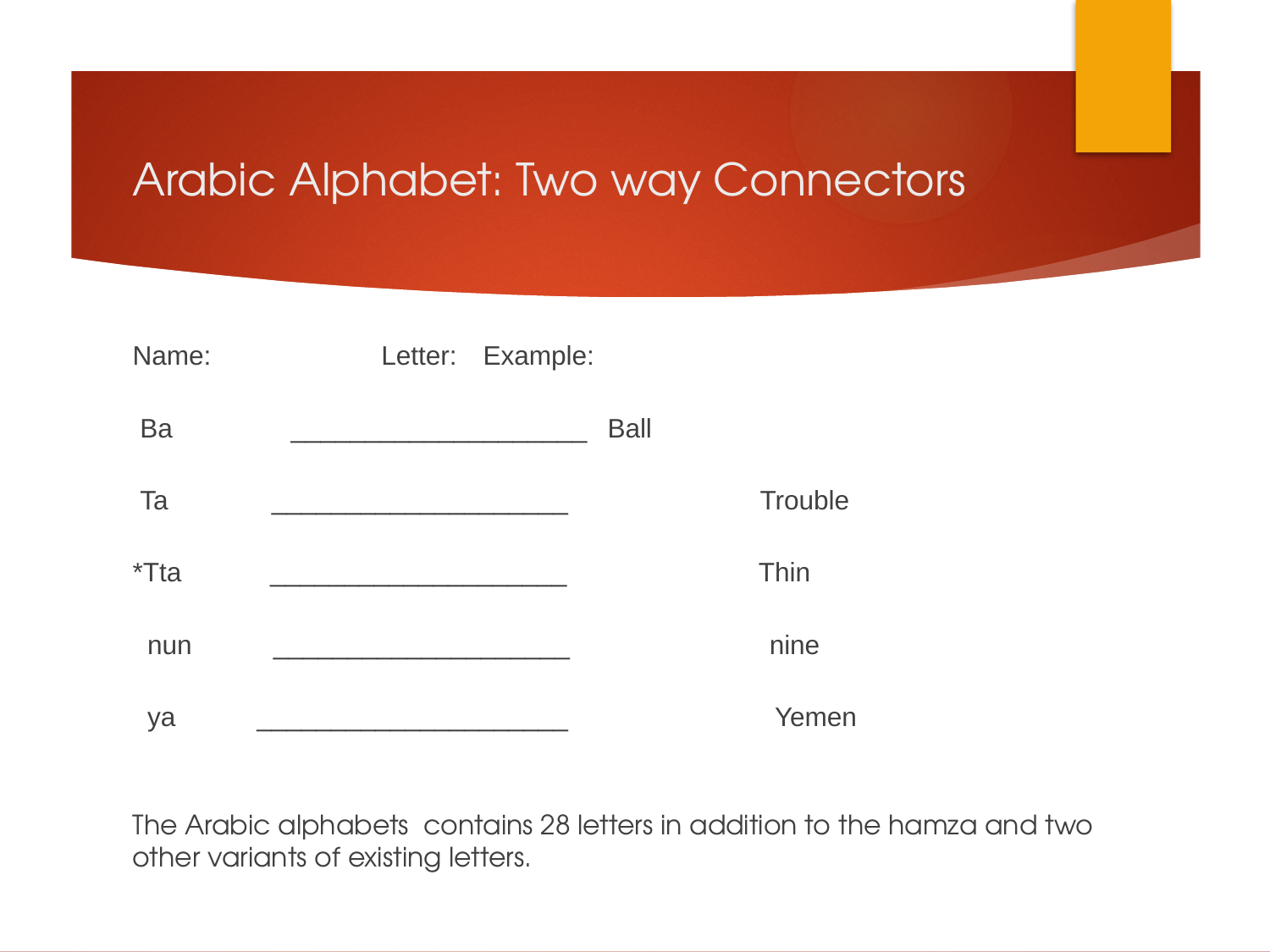

# Arabic Alphabet: Two way Connectors

Name:                       Letter:				Example:

 Ba                ____________________			 Ball

 Ta              ____________________                          Trouble

*Tta            ____________________                          Thin

  nun           ____________________                           nine

  ya           _____________________                            Yemen

The Arabic alphabets  contains 28 letters in addition to the hamza and two other variants of existing letters.